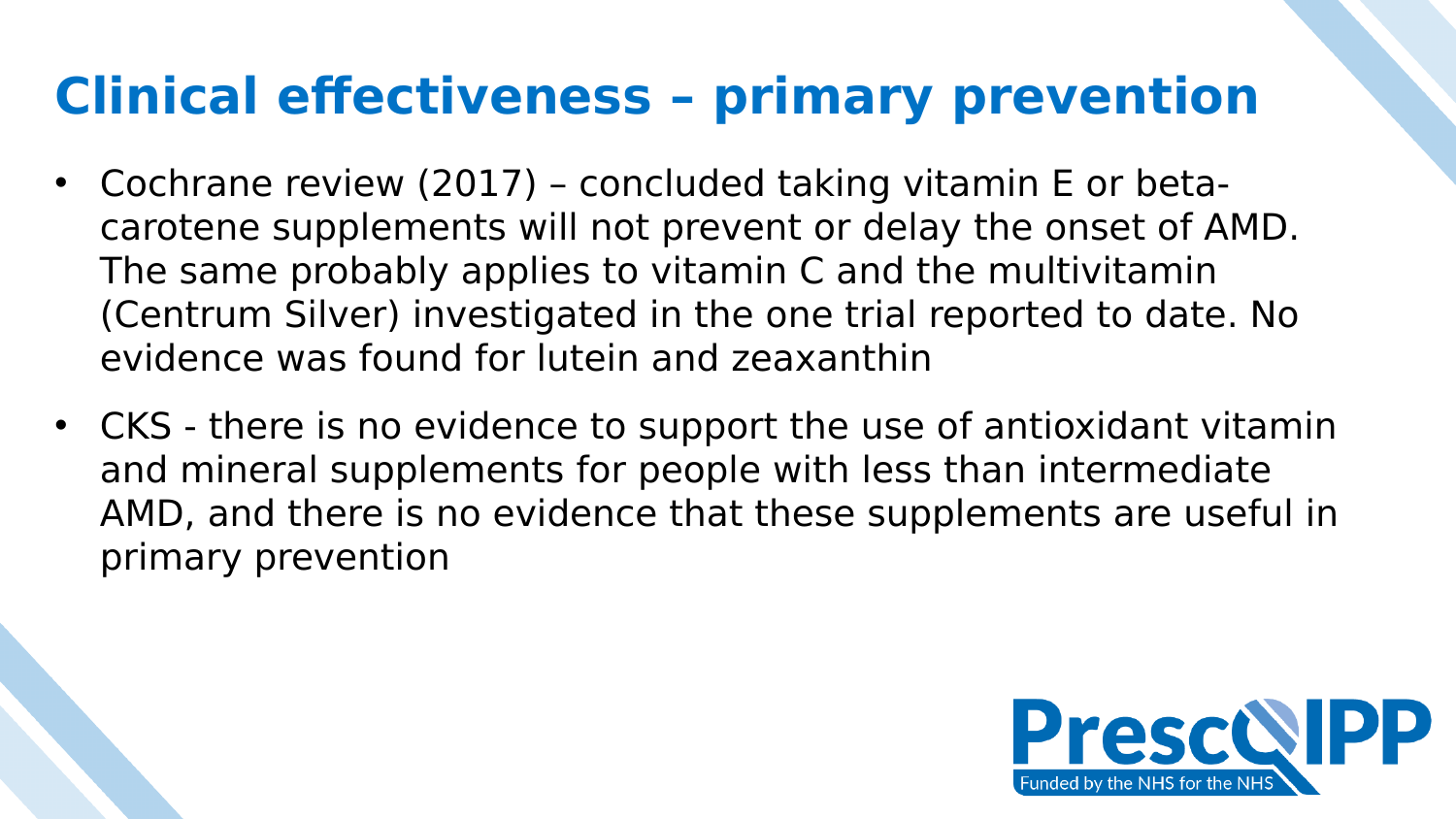

# Clinical effectiveness – primary prevention
Cochrane review (2017) – concluded taking vitamin E or beta-carotene supplements will not prevent or delay the onset of AMD. The same probably applies to vitamin C and the multivitamin (Centrum Silver) investigated in the one trial reported to date. No evidence was found for lutein and zeaxanthin
CKS - there is no evidence to support the use of antioxidant vitamin and mineral supplements for people with less than intermediate AMD, and there is no evidence that these supplements are useful in primary prevention